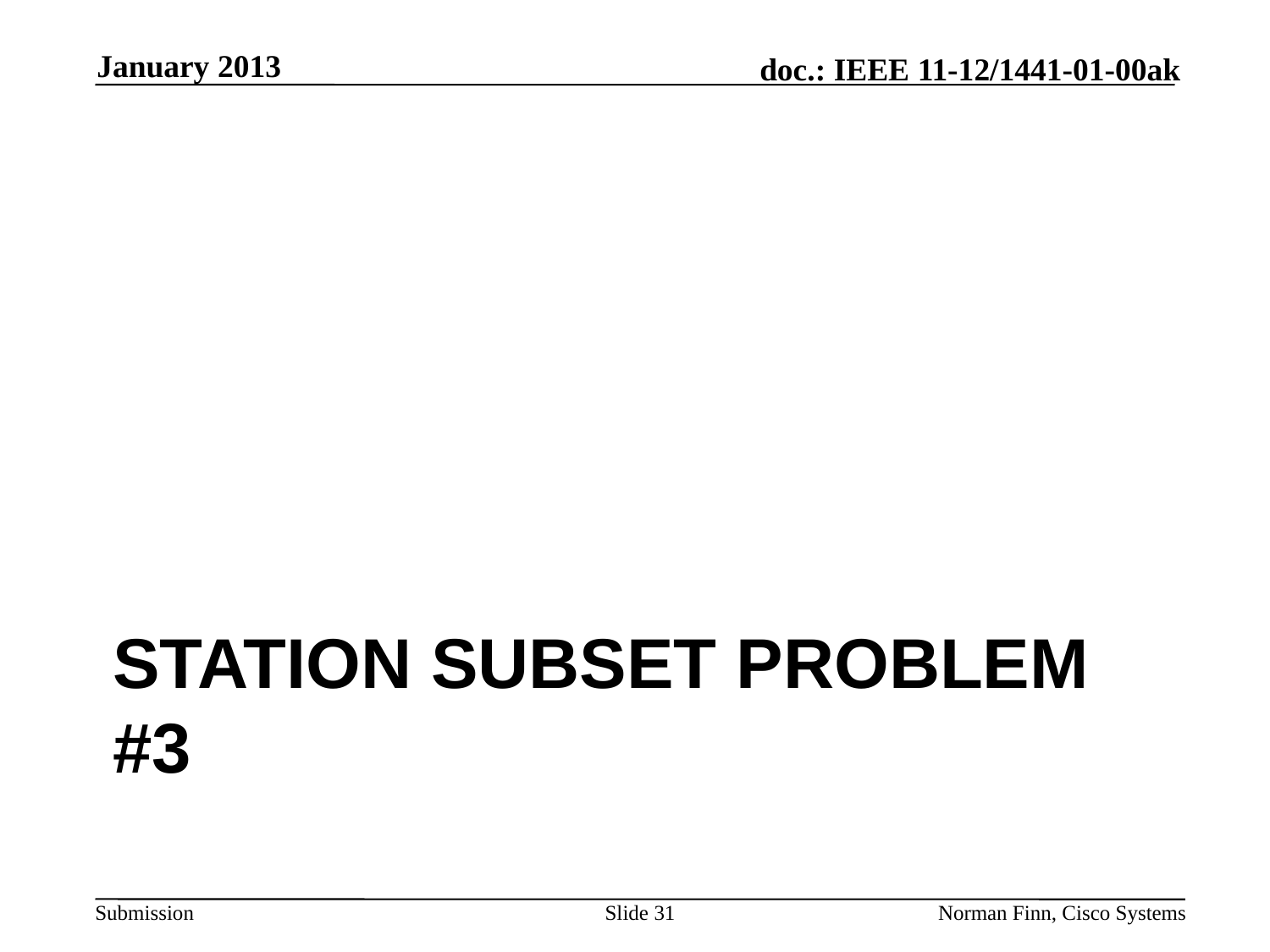

January 2013
# Station subset problem #3
Slide 31
Norman Finn, Cisco Systems